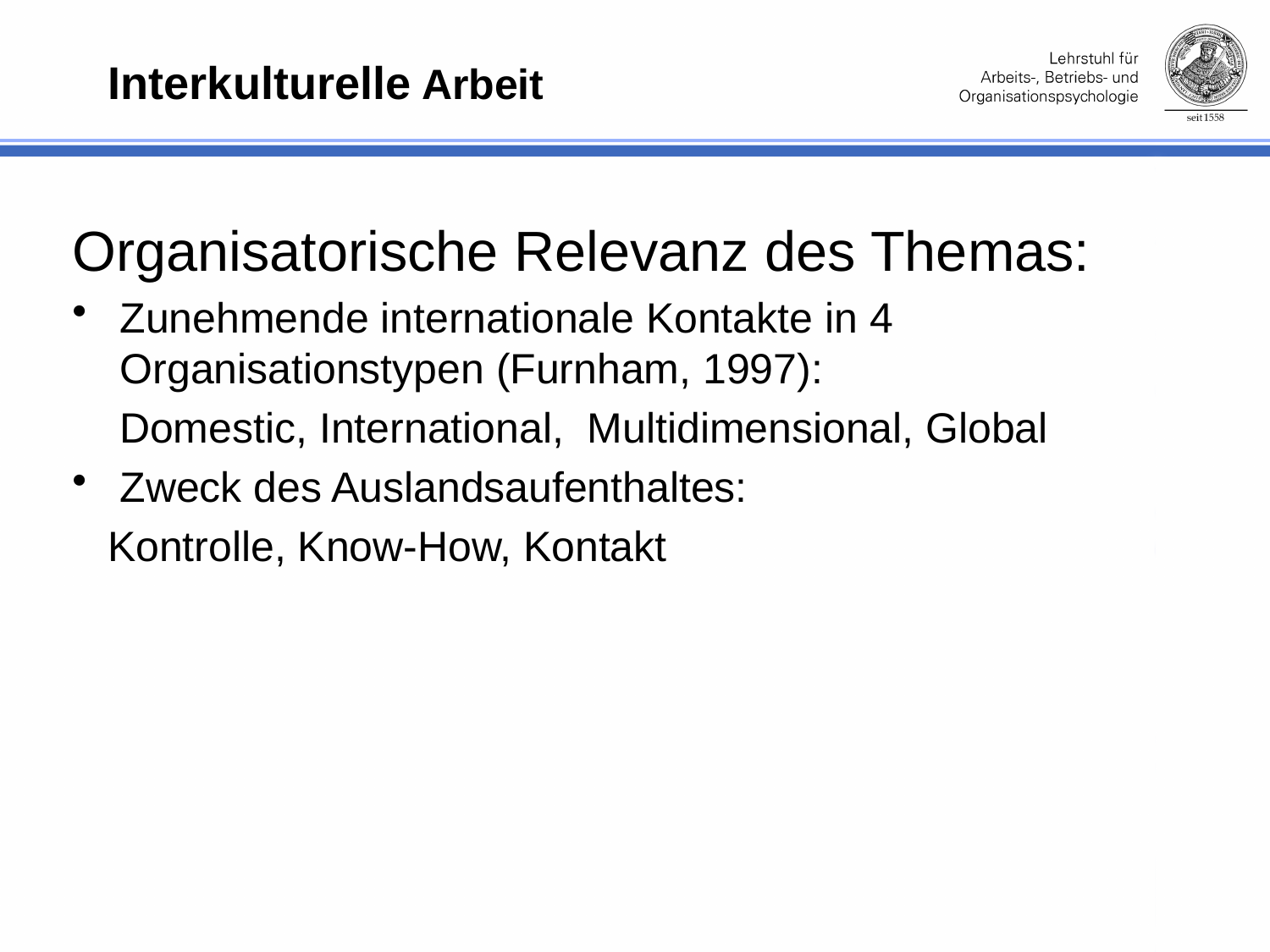

# Interkulturelle Arbeit
Organisatorische Relevanz des Themas:
Zunehmende internationale Kontakte in 4 Organisationstypen (Furnham, 1997):
    Domestic, International,  Multidimensional, Global
Zweck des Auslandsaufenthaltes:
   Kontrolle, Know-How, Kontakt